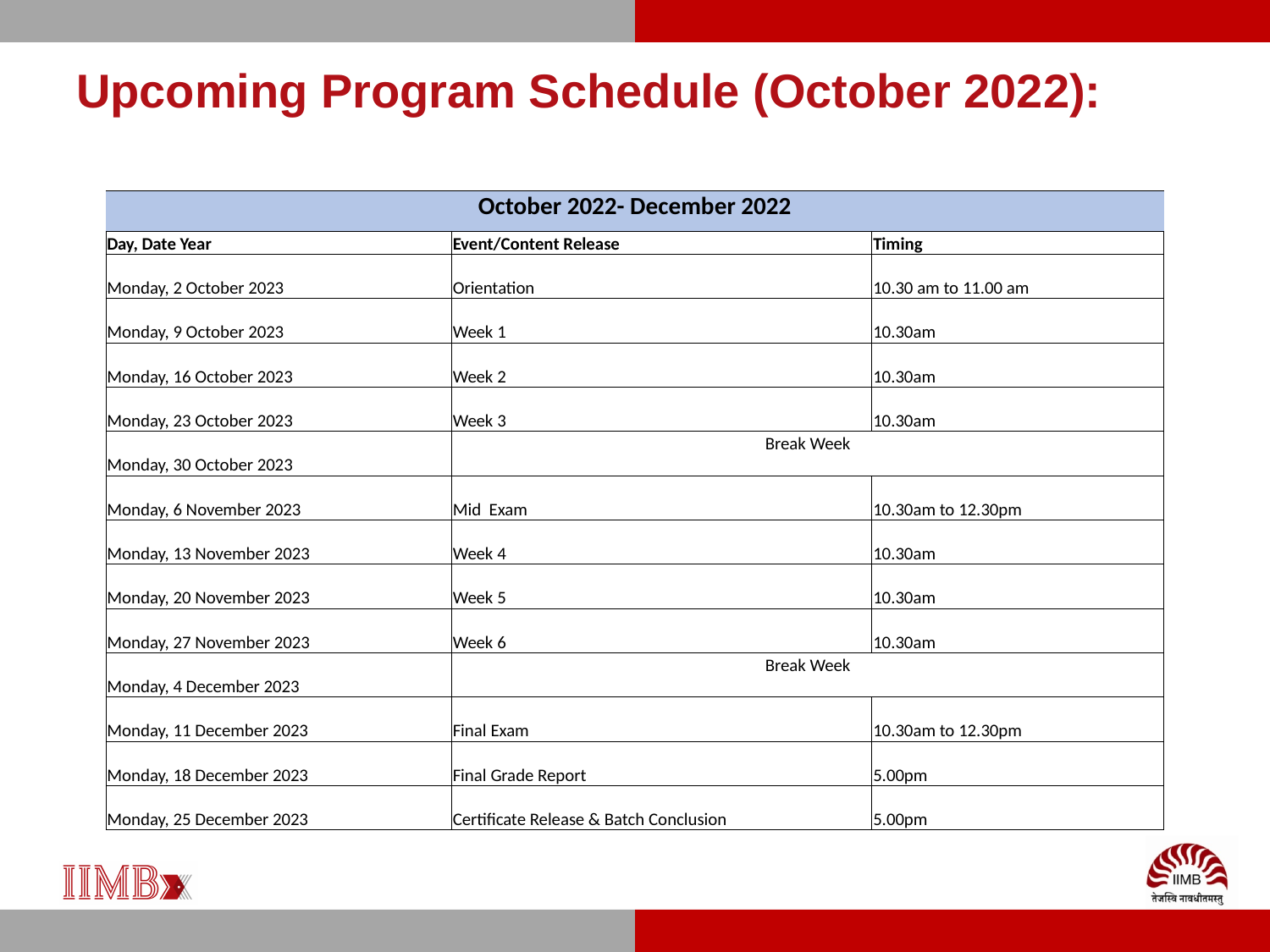

# Upcoming Program Schedule (October 2022):
| October 2022- December 2022 |  |  |
| --- | --- | --- |
| Day, Date Year | Event/Content Release | Timing |
| Monday, 2 October 2023 | Orientation | 10.30 am to 11.00 am |
| Monday, 9 October 2023 | Week 1 | 10.30am |
| Monday, 16 October 2023 | Week 2 | 10.30am |
| Monday, 23 October 2023 | Week 3 | 10.30am |
| Monday, 30 October 2023 | Break Week |  |
| Monday, 6 November 2023 | Mid Exam | 10.30am to 12.30pm |
| Monday, 13 November 2023 | Week 4 | 10.30am |
| Monday, 20 November 2023 | Week 5 | 10.30am |
| Monday, 27 November 2023 | Week 6 | 10.30am |
| Monday, 4 December 2023 | Break Week |  |
| Monday, 11 December 2023 | Final Exam | 10.30am to 12.30pm |
| Monday, 18 December 2023 | Final Grade Report | 5.00pm |
| Monday, 25 December 2023 | Certificate Release & Batch Conclusion | 5.00pm |